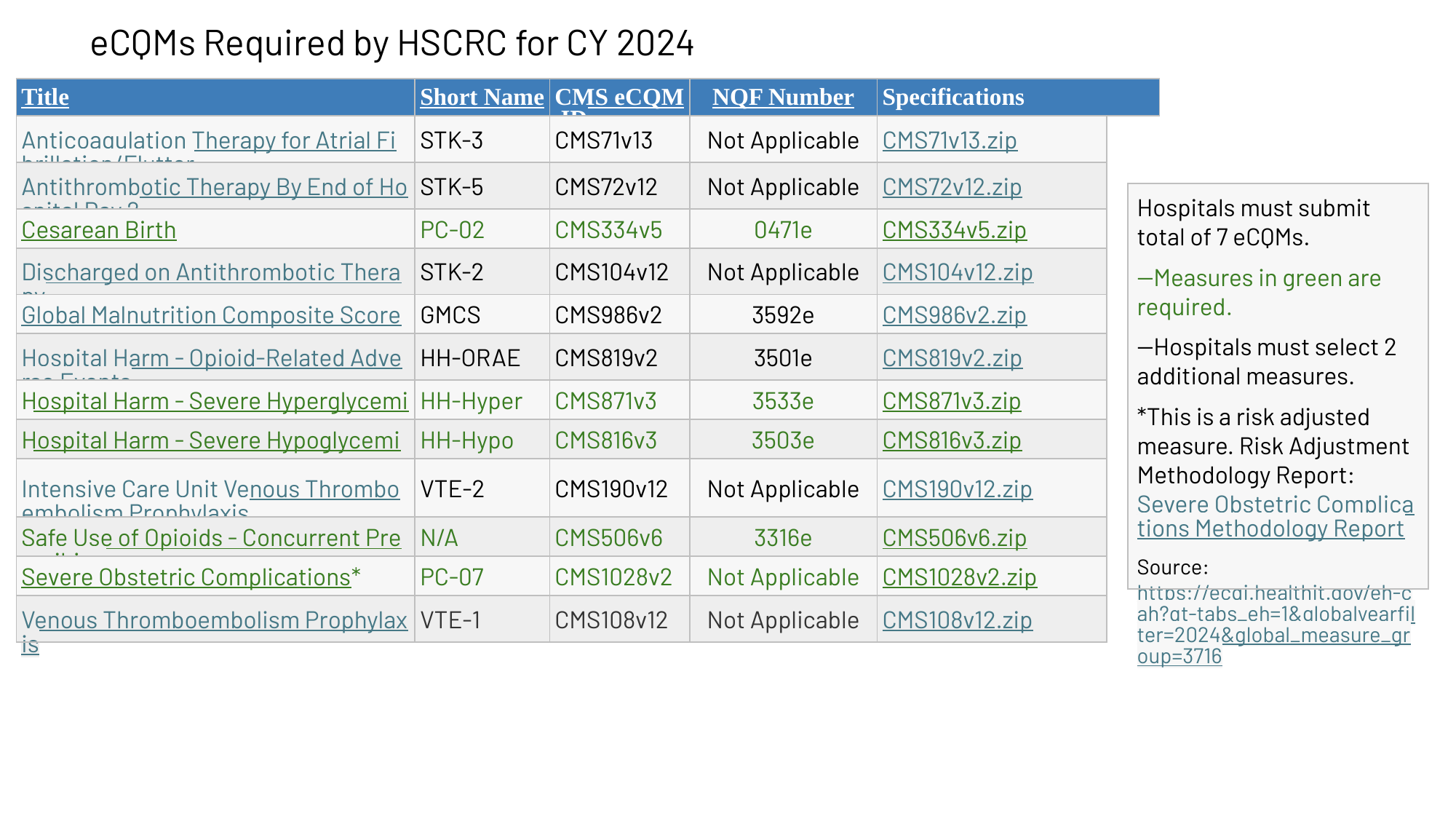

eCQMs Required by HSCRC for CY 2024
| Title | Short Name | CMS eCQM ID | NQF Number | Specifications |  |
| --- | --- | --- | --- | --- | --- |
| Anticoagulation Therapy for Atrial Fibrillation/Flutter | STK-3 | CMS71v13 | Not Applicable | CMS71v13.zip |  |
| Antithrombotic Therapy By End of Hospital Day 2 | STK-5 | CMS72v12 | Not Applicable | CMS72v12.zip |  |
| Cesarean Birth | PC-02 | CMS334v5 | 0471e | CMS334v5.zip |  |
| Discharged on Antithrombotic Therapy | STK-2 | CMS104v12 | Not Applicable | CMS104v12.zip |  |
| Global Malnutrition Composite Score | GMCS | CMS986v2 | 3592e | CMS986v2.zip |  |
| Hospital Harm - Opioid-Related Adverse Events | HH-ORAE | CMS819v2 | 3501e | CMS819v2.zip |  |
| Hospital Harm - Severe Hyperglycemia | HH-Hyper | CMS871v3 | 3533e | CMS871v3.zip |  |
| Hospital Harm - Severe Hypoglycemia | HH-Hypo | CMS816v3 | 3503e | CMS816v3.zip |  |
| Intensive Care Unit Venous Thromboembolism Prophylaxis | VTE-2 | CMS190v12 | Not Applicable | CMS190v12.zip |  |
| Safe Use of Opioids - Concurrent Prescribing | N/A | CMS506v6 | 3316e | CMS506v6.zip |  |
| Severe Obstetric Complications\* | PC-07 | CMS1028v2 | Not Applicable | CMS1028v2.zip |  |
| Venous Thromboembolism Prophylaxis | VTE-1 | CMS108v12 | Not Applicable | CMS108v12.zip |  |
| Hospitals must submit total of 7 eCQMs. --Measures in green are required. --Hospitals must select 2 additional measures. \*This is a risk adjusted measure. Risk Adjustment Methodology Report: Severe Obstetric Complications Methodology Report Source: https://ecqi.healthit.gov/eh-cah?qt-tabs\_eh=1&globalyearfilter=2024&global\_measure\_group=3716 |
| --- |